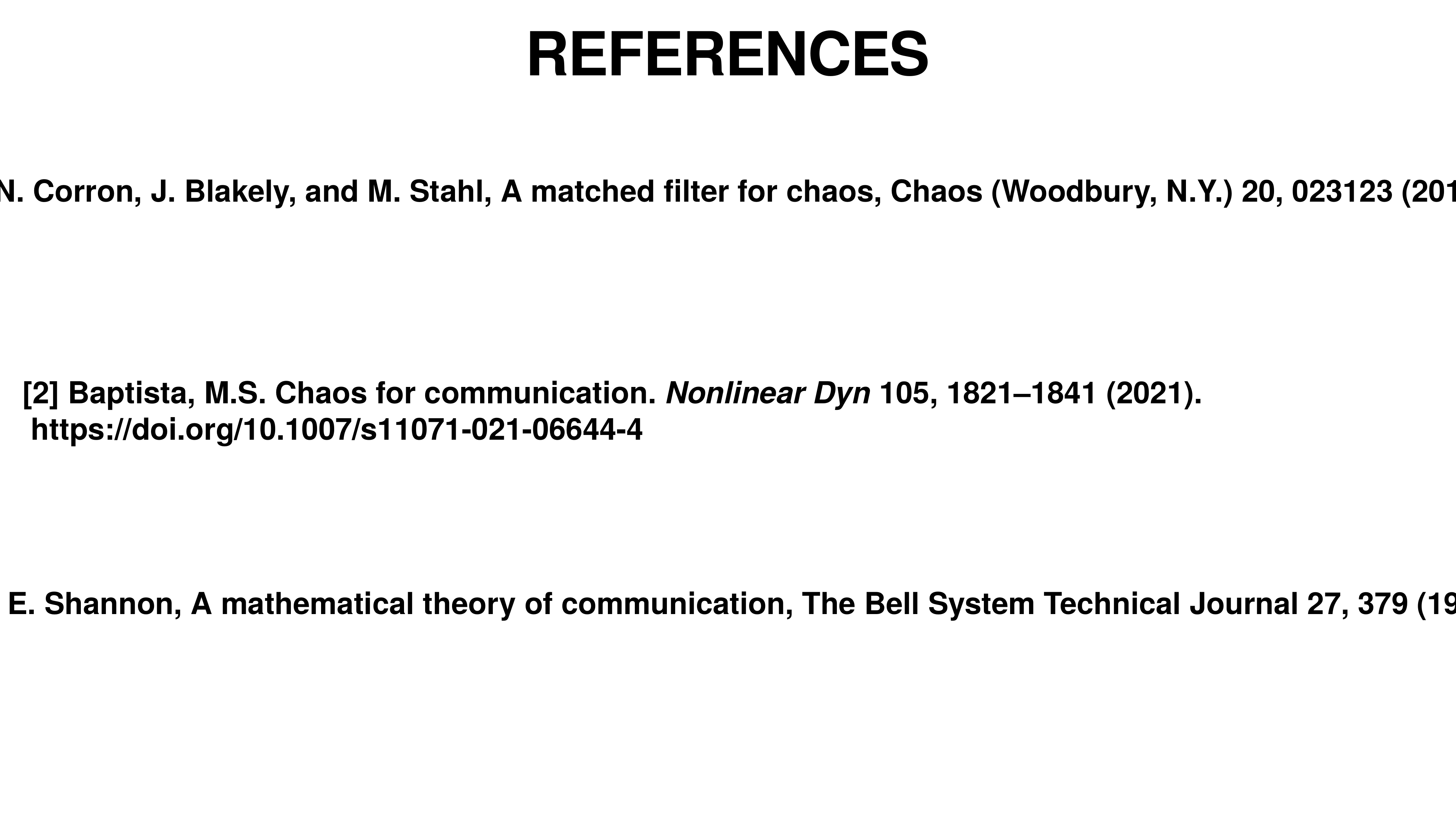

REFERENCES
[1]N. Corron, J. Blakely, and M. Stahl, A matched filter for chaos, Chaos (Woodbury, N.Y.) 20, 023123 (2010).
[2] Baptista, M.S. Chaos for communication. Nonlinear Dyn 105, 1821–1841 (2021).
 https://doi.org/10.1007/s11071-021-06644-4
3]C. E. Shannon, A mathematical theory of communication, The Bell System Technical Journal 27, 379 (1948).